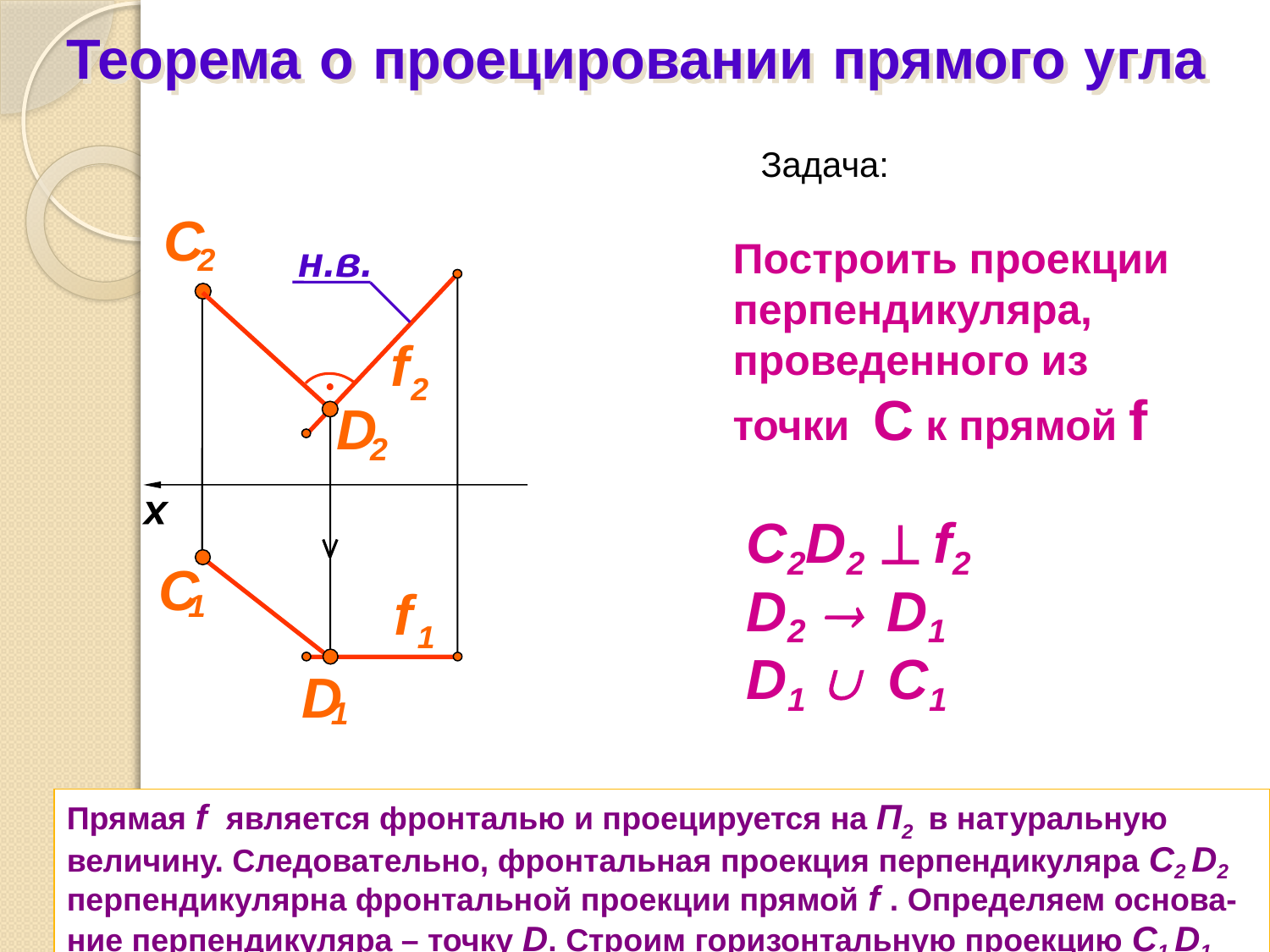

# Теорема о проецировании прямого угла
Задача:
C
2

f
1

f
2

x

С
1

Построить проекции перпендикуляра, проведенного из точки  С к прямой f
н.в.

D
2

D
1
C2D2 ⊥ f2

D2 →  D1
D1 ∪  C1
Прямая f  является фронталью и проецируется на П2   в натуральную величину. Следовательно, фронтальная проекция перпендикуляра С2 D2 перпендикулярна фронтальной проекции прямой f . Определяем основа-ние перпендикуляра – точку D. Строим горизонтальную проекцию С1 D1